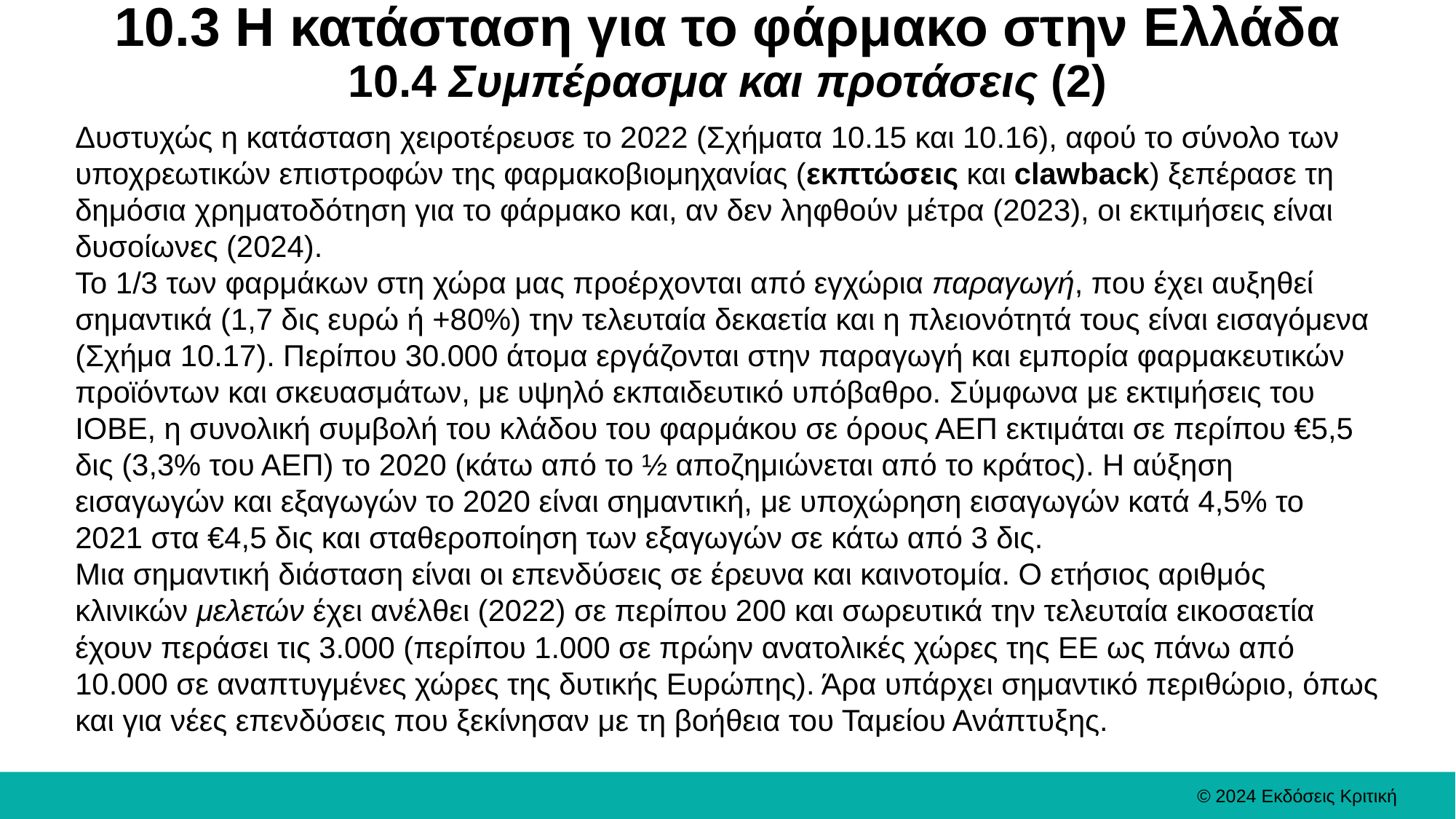

# 10.3 Η κατάσταση για το φάρμακο στην Ελλάδα 10.4 Συμπέρασμα και προτάσεις (2)
Δυστυχώς η κατάσταση χειροτέρευσε το 2022 (Σχήματα 10.15 και 10.16), αφού το σύνολο των υποχρεωτικών επιστροφών της φαρμακοβιομηχανίας (εκπτώσεις και clawback) ξεπέρασε τη δημόσια χρηματοδότηση για το φάρμακο και, αν δεν ληφθούν μέτρα (2023), οι εκτιμήσεις είναι δυσοίωνες (2024).
Το 1/3 των φαρμάκων στη χώρα μας προέρχονται από εγχώρια παραγωγή, που έχει αυξηθεί σημαντικά (1,7 δις ευρώ ή +80%) την τελευταία δεκαετία και η πλειονότητά τους είναι εισαγόμενα (Σχήμα 10.17). Περίπου 30.000 άτομα εργάζονται στην παραγωγή και εμπορία φαρμακευτικών προϊόντων και σκευασμάτων, με υψηλό εκπαιδευτικό υπόβαθρο. Σύμφωνα με εκτιμήσεις του ΙΟΒΕ, η συνολική συμβολή του κλάδου του φαρμάκου σε όρους ΑΕΠ εκτιμάται σε περίπου €5,5 δις (3,3% του ΑΕΠ) το 2020 (κάτω από το ½ αποζημιώνεται από το κράτος). Η αύξηση εισαγωγών και εξαγωγών το 2020 είναι σημαντική, με υποχώρηση εισαγωγών κατά 4,5% το 2021 στα €4,5 δις και σταθεροποίηση των εξαγωγών σε κάτω από 3 δις.
Μια σημαντική διάσταση είναι οι επενδύσεις σε έρευνα και καινοτομία. Ο ετήσιος αριθμός κλινικών μελετών έχει ανέλθει (2022) σε περίπου 200 και σωρευτικά την τελευταία εικοσαετία έχουν περάσει τις 3.000 (περίπου 1.000 σε πρώην ανατολικές χώρες της ΕΕ ως πάνω από 10.000 σε αναπτυγμένες χώρες της δυτικής Ευρώπης). Άρα υπάρχει σημαντικό περιθώριο, όπως και για νέες επενδύσεις που ξεκίνησαν με τη βοήθεια του Ταμείου Ανάπτυξης.

© 2024 Εκδόσεις Κριτική